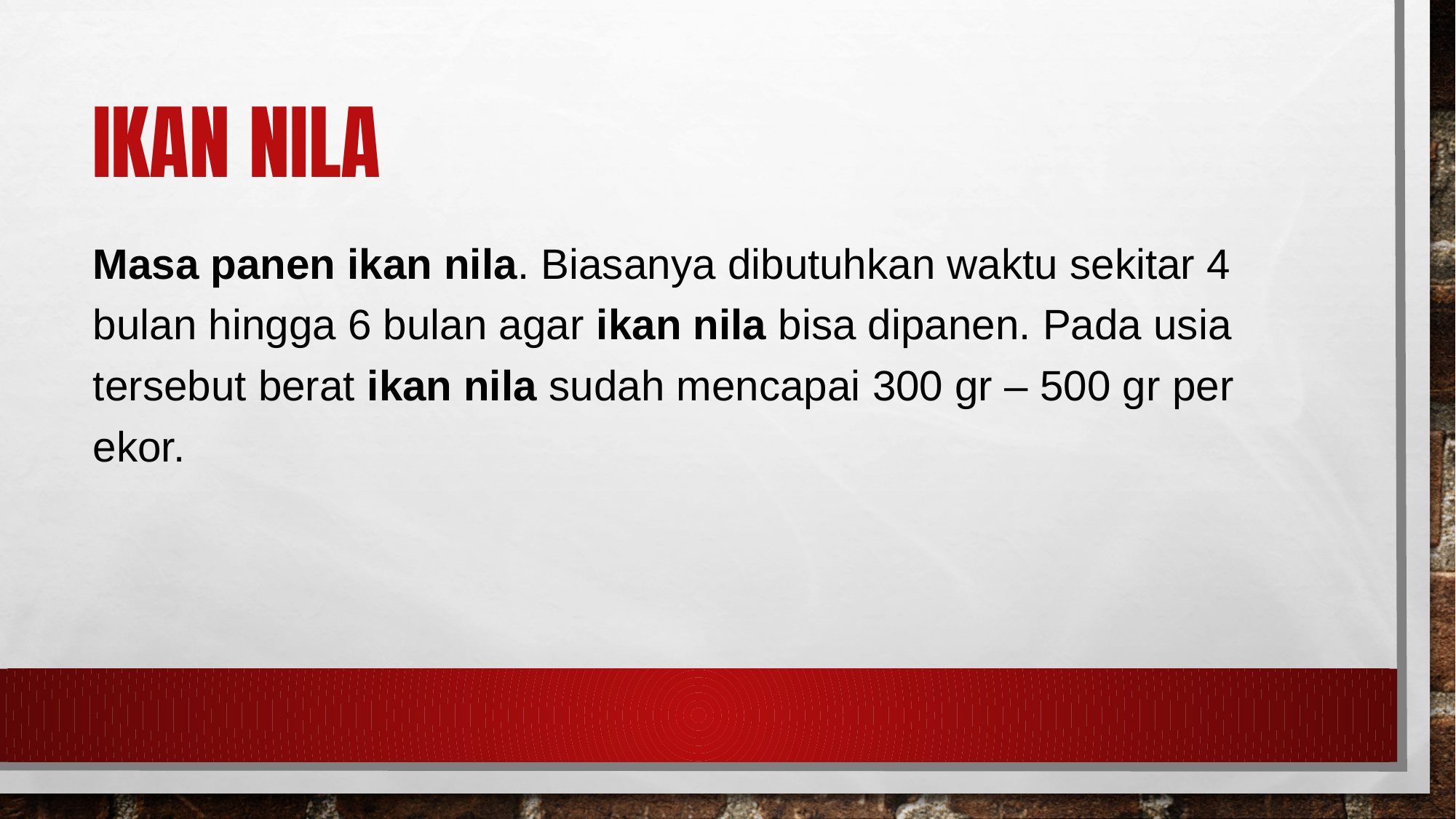

# Ikan nila
Masa panen ikan nila. Biasanya dibutuhkan waktu sekitar 4 bulan hingga 6 bulan agar ikan nila bisa dipanen. Pada usia tersebut berat ikan nila sudah mencapai 300 gr – 500 gr per ekor.